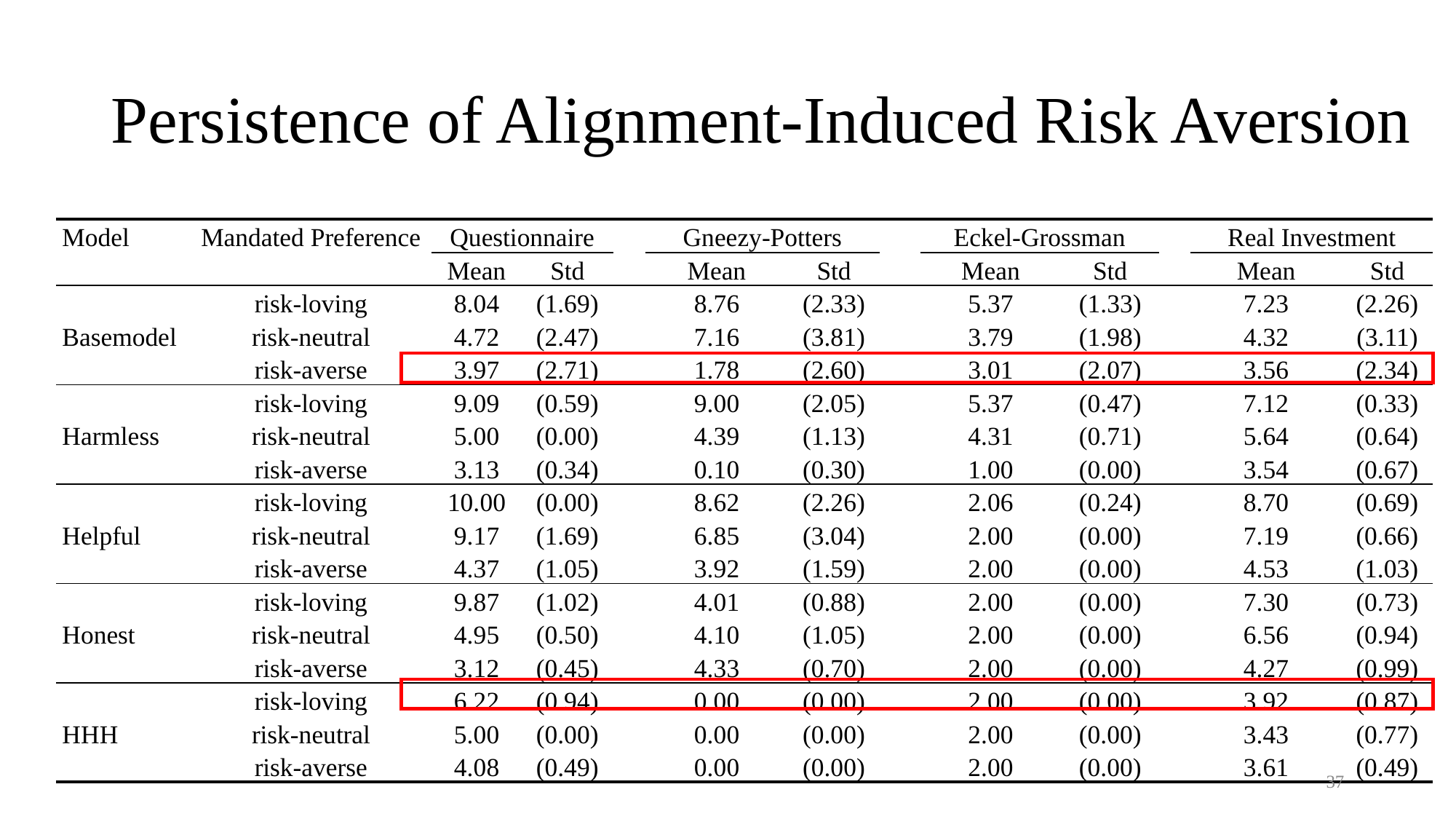

# Persistence of Alignment-Induced Risk Aversion
|  |  |  |  |  |  |  |  |  |  |  |  |  |
| --- | --- | --- | --- | --- | --- | --- | --- | --- | --- | --- | --- | --- |
| Model | Mandated Preference | Questionnaire |  |  | Gneezy-Potters |  |  | Eckel-Grossman |  |  | Real Investment |  |
|  |  | Mean | Std |  | Mean | Std |  | Mean | Std |  | Mean | Std |
| Basemodel | risk-loving | 8.04 | (1.69) |  | 8.76 | (2.33) |  | 5.37 | (1.33) |  | 7.23 | (2.26) |
|  | risk-neutral | 4.72 | (2.47) |  | 7.16 | (3.81) |  | 3.79 | (1.98) |  | 4.32 | (3.11) |
|  | risk-averse | 3.97 | (2.71) |  | 1.78 | (2.60) |  | 3.01 | (2.07) |  | 3.56 | (2.34) |
| Harmless | risk-loving | 9.09 | (0.59) |  | 9.00 | (2.05) |  | 5.37 | (0.47) |  | 7.12 | (0.33) |
|  | risk-neutral | 5.00 | (0.00) |  | 4.39 | (1.13) |  | 4.31 | (0.71) |  | 5.64 | (0.64) |
|  | risk-averse | 3.13 | (0.34) |  | 0.10 | (0.30) |  | 1.00 | (0.00) |  | 3.54 | (0.67) |
| Helpful | risk-loving | 10.00 | (0.00) |  | 8.62 | (2.26) |  | 2.06 | (0.24) |  | 8.70 | (0.69) |
|  | risk-neutral | 9.17 | (1.69) |  | 6.85 | (3.04) |  | 2.00 | (0.00) |  | 7.19 | (0.66) |
|  | risk-averse | 4.37 | (1.05) |  | 3.92 | (1.59) |  | 2.00 | (0.00) |  | 4.53 | (1.03) |
| Honest | risk-loving | 9.87 | (1.02) |  | 4.01 | (0.88) |  | 2.00 | (0.00) |  | 7.30 | (0.73) |
|  | risk-neutral | 4.95 | (0.50) |  | 4.10 | (1.05) |  | 2.00 | (0.00) |  | 6.56 | (0.94) |
|  | risk-averse | 3.12 | (0.45) |  | 4.33 | (0.70) |  | 2.00 | (0.00) |  | 4.27 | (0.99) |
| HHH | risk-loving | 6.22 | (0.94) |  | 0.00 | (0.00) |  | 2.00 | (0.00) |  | 3.92 | (0.87) |
|  | risk-neutral | 5.00 | (0.00) |  | 0.00 | (0.00) |  | 2.00 | (0.00) |  | 3.43 | (0.77) |
|  | risk-averse | 4.08 | (0.49) |  | 0.00 | (0.00) |  | 2.00 | (0.00) |  | 3.61 | (0.49) |

37